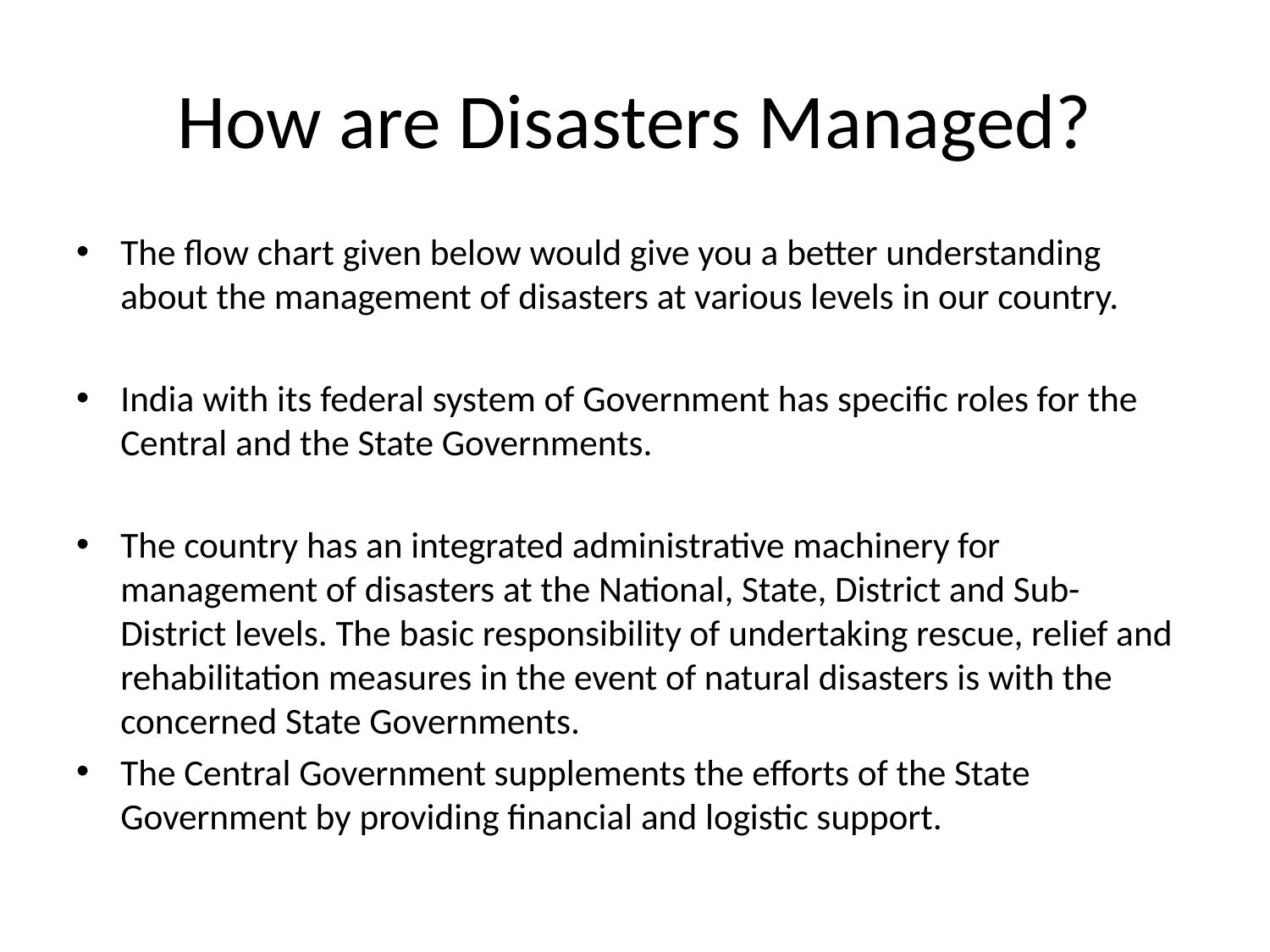

# How are Disasters Managed?
The flow chart given below would give you a better understanding about the management of disasters at various levels in our country.

India with its federal system of Government has specific roles for the Central and the State Governments.

The country has an integrated administrative machinery for management of disasters at the National, State, District and Sub- District levels. The basic responsibility of undertaking rescue, relief and rehabilitation measures in the event of natural disasters is with the concerned State Governments.
The Central Government supplements the efforts of the State Government by providing financial and logistic support.